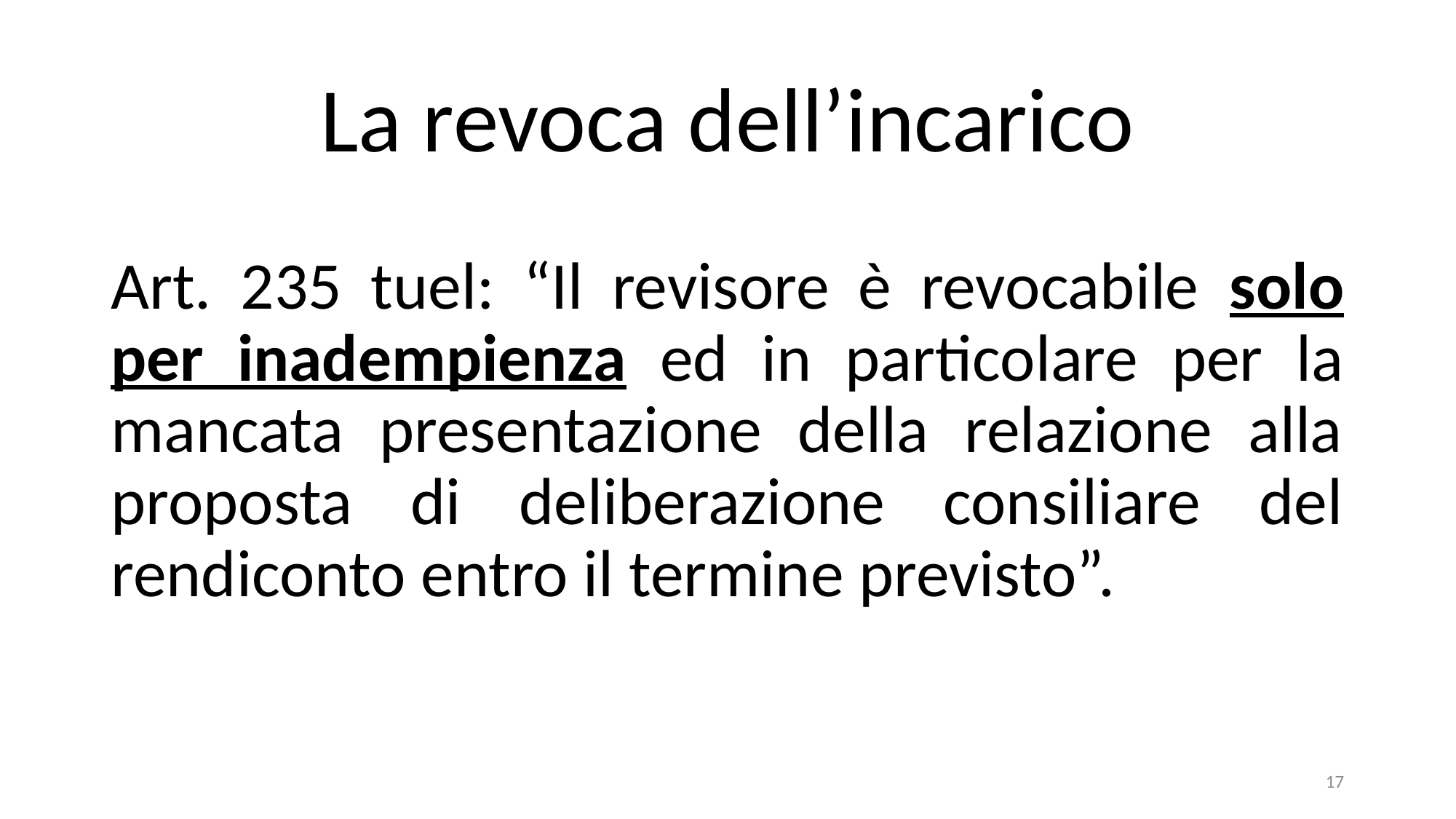

# La revoca dell’incarico
Art. 235 tuel: “Il revisore è revocabile solo per inadempienza ed in particolare per la mancata presentazione della relazione alla proposta di deliberazione consiliare del rendiconto entro il termine previsto”.

17